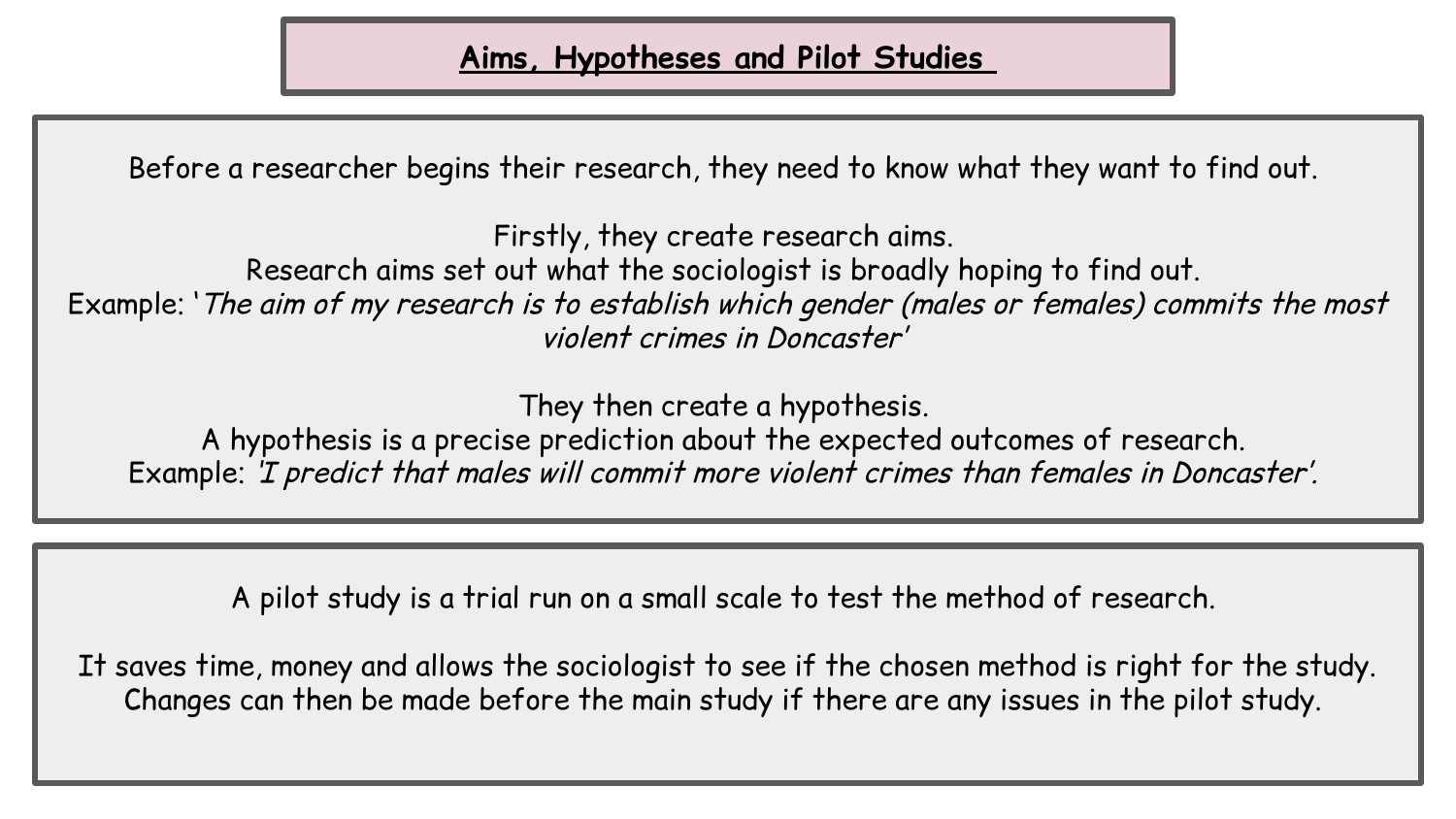

Aims, Hypotheses and Pilot Studies

Before a researcher begins their research, they need to know what they want to find out.

Firstly, they create research aims.
Research aims set out what the sociologist is broadly hoping to find out.
Example: ‘The aim of my research is to establish which gender (males or females) commits the most violent crimes in Doncaster’

They then create a hypothesis.
A hypothesis is a precise prediction about the expected outcomes of research.
Example: ‘I predict that males will commit more violent crimes than females in Doncaster’.
A pilot study is a trial run on a small scale to test the method of research.

It saves time, money and allows the sociologist to see if the chosen method is right for the study. Changes can then be made before the main study if there are any issues in the pilot study.